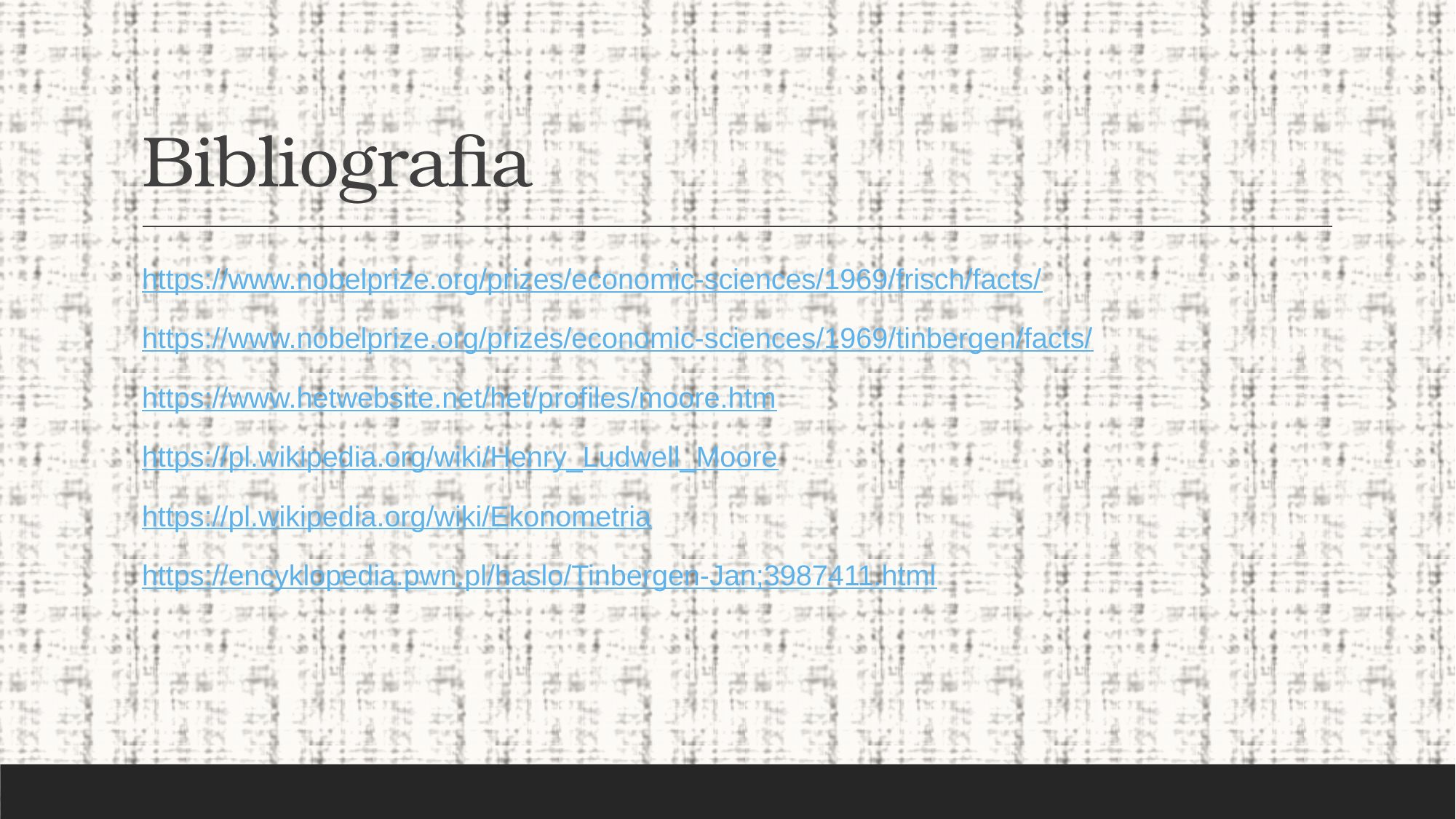

# Bibliografia
https://www.nobelprize.org/prizes/economic-sciences/1969/frisch/facts/
https://www.nobelprize.org/prizes/economic-sciences/1969/tinbergen/facts/
https://www.hetwebsite.net/het/profiles/moore.htm
https://pl.wikipedia.org/wiki/Henry_Ludwell_Moore
https://pl.wikipedia.org/wiki/Ekonometria
https://encyklopedia.pwn.pl/haslo/Tinbergen-Jan;3987411.html